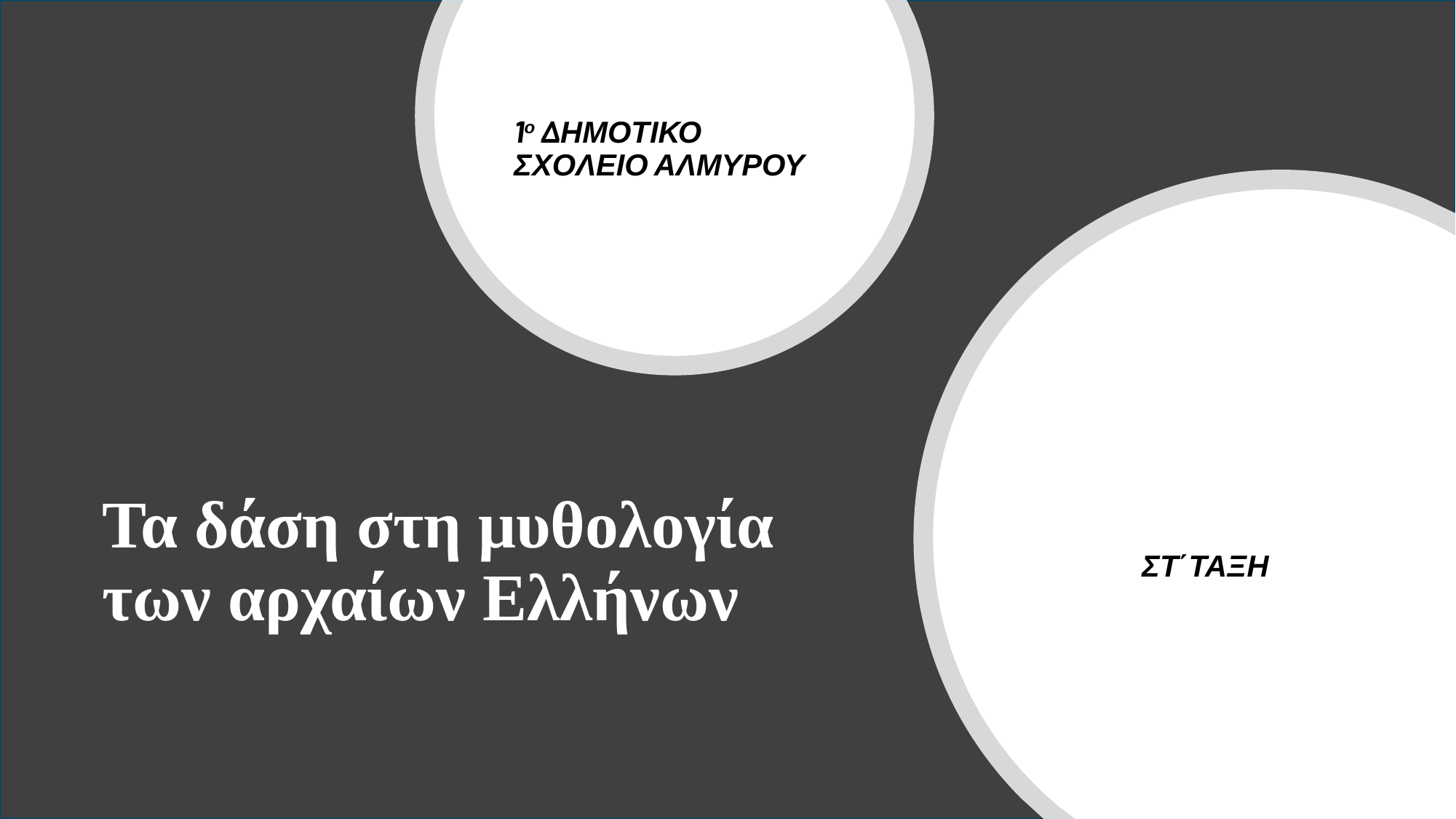

1ο ΔΗΜΟΤΙΚΟ ΣΧΟΛΕΙΟ ΑΛΜΥΡΟΥ

ΣΤ΄ΤΑΞΗ
# Τα δάση στη μυθολογία των αρχαίων Ελλήνων